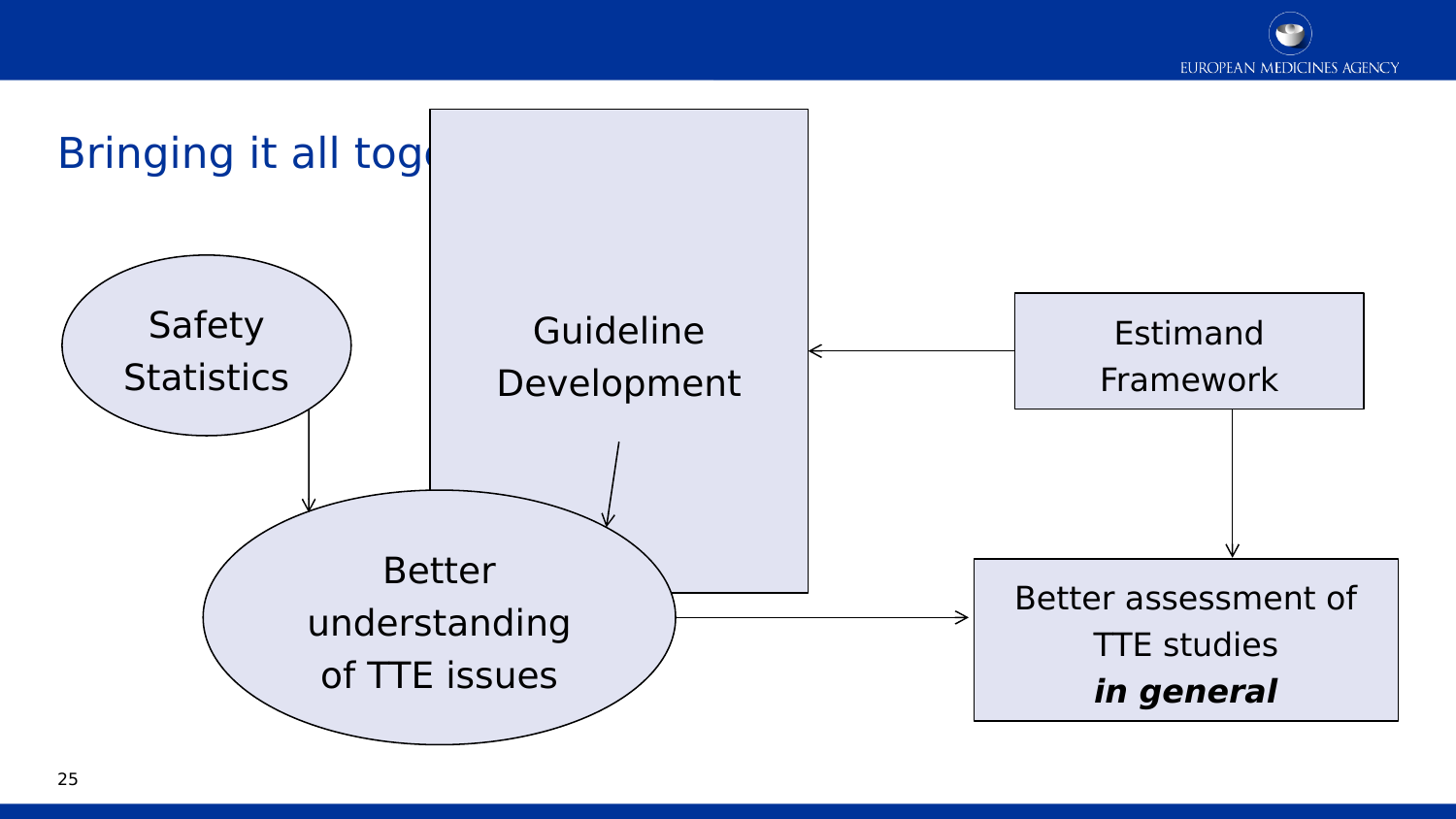

# Bringing it all together
Safety Statistics
Guideline
Development
Estimand
Framework
Better understanding of TTE issues
Better assessment of TTE studies
in general
25